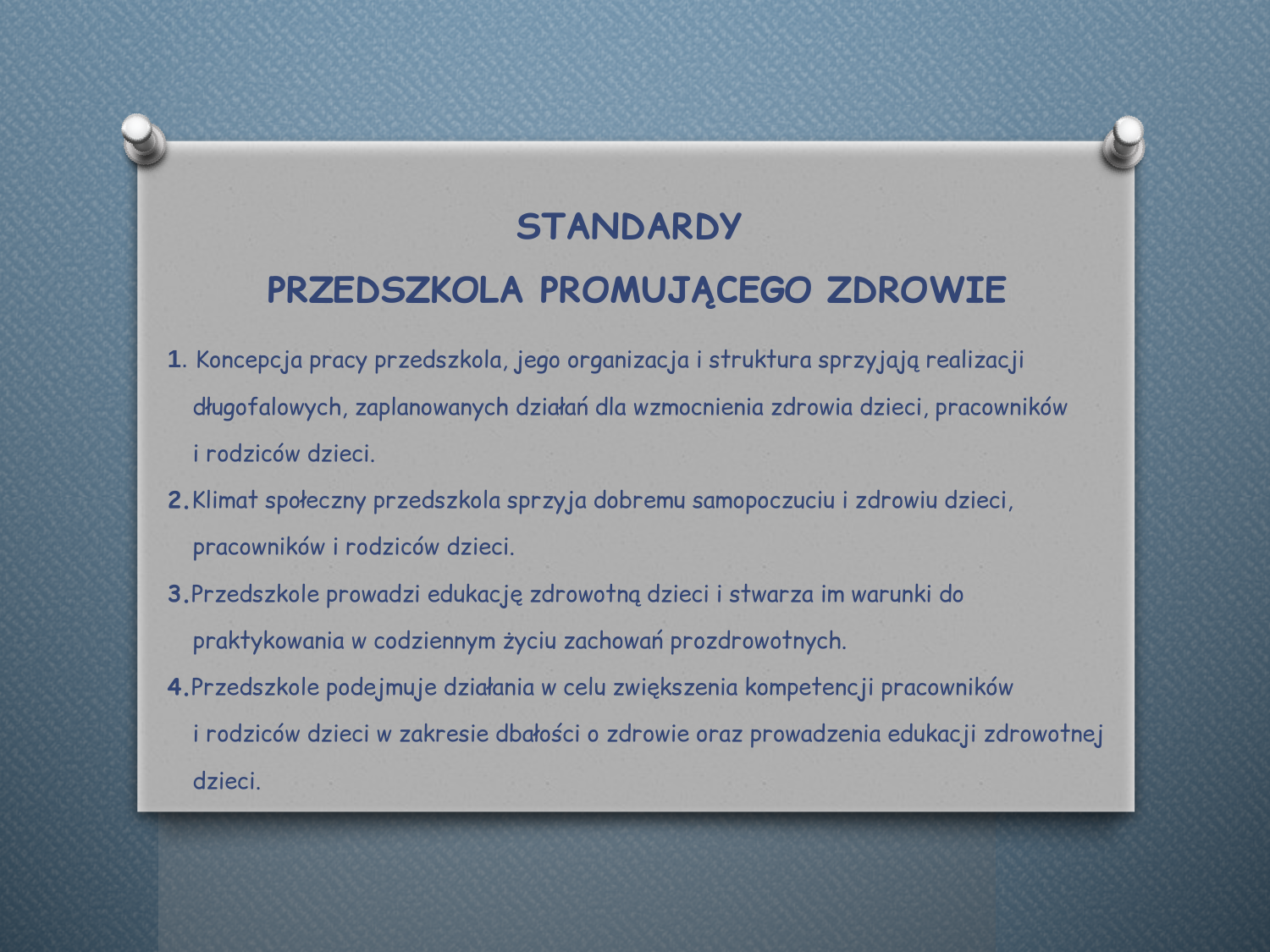

# Standardy Przedszkola promującego zdrowie
1. Koncepcja pracy przedszkola, jego organizacja i struktura sprzyjają realizacji długofalowych, zaplanowanych działań dla wzmocnienia zdrowia dzieci, pracowników
i rodziców dzieci.
2.Klimat społeczny przedszkola sprzyja dobremu samopoczuciu i zdrowiu dzieci, pracowników i rodziców dzieci.
3.Przedszkole prowadzi edukację zdrowotną dzieci i stwarza im warunki do praktykowania w codziennym życiu zachowań prozdrowotnych.
4.Przedszkole podejmuje działania w celu zwiększenia kompetencji pracowników
i rodziców dzieci w zakresie dbałości o zdrowie oraz prowadzenia edukacji zdrowotnej dzieci.